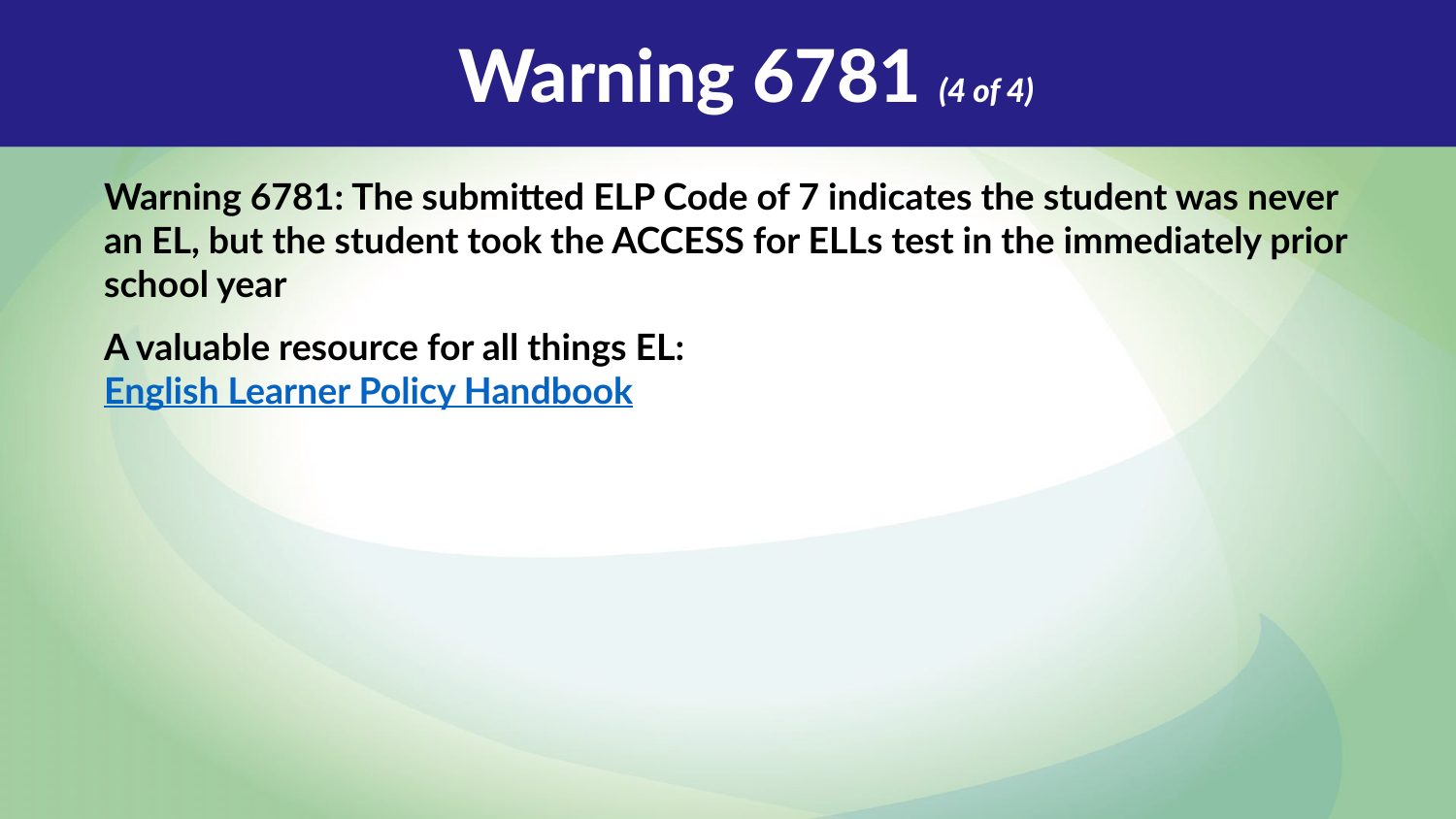

Warning 6781 (4 of 4)

Warning 6781: The submitted ELP Code of 7 indicates the student was never an EL, but the student took the ACCESS for ELLs test in the immediately prior school year

A valuable resource for all things EL:
English Learner Policy Handbook